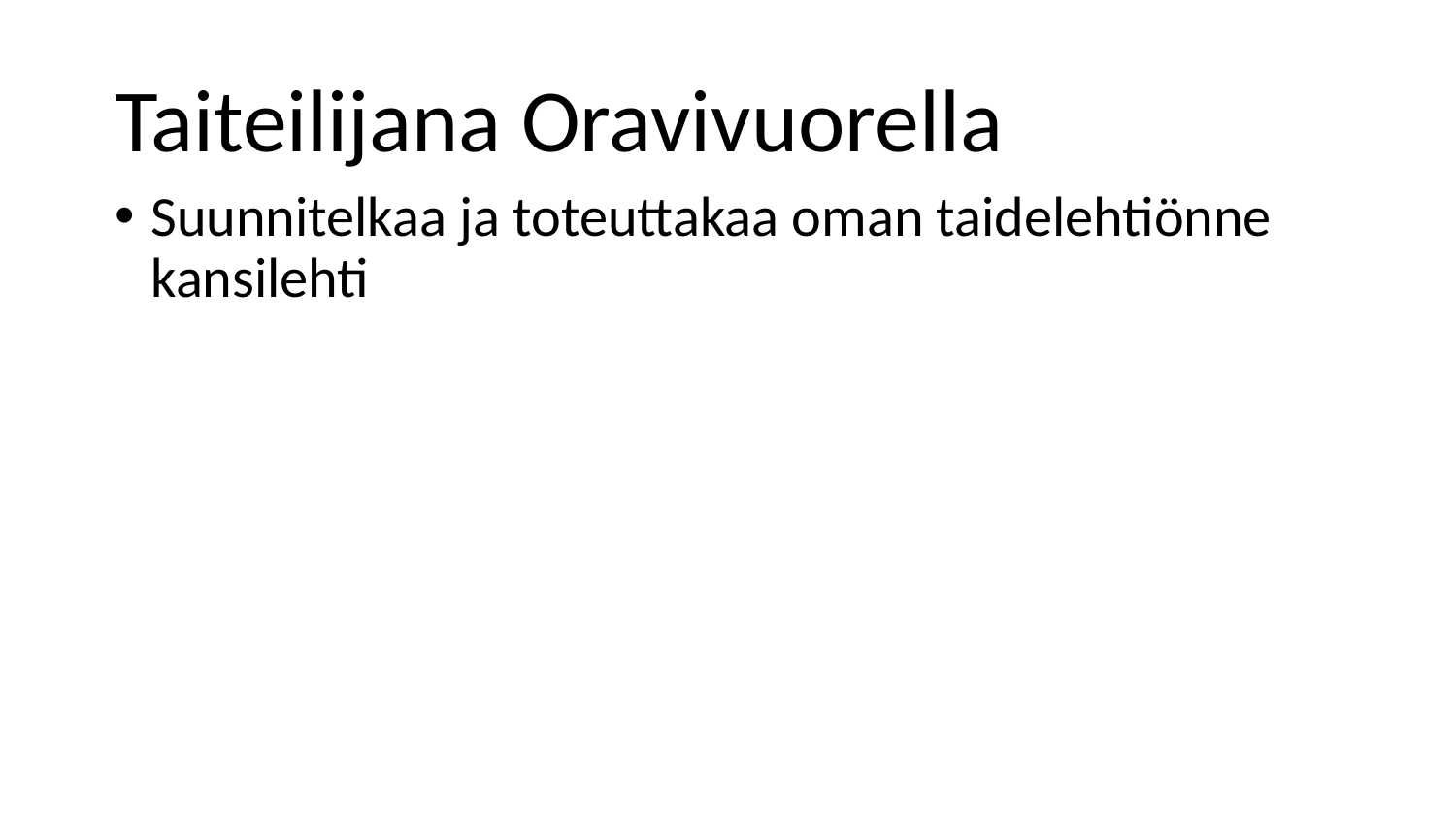

# Taiteilijana Oravivuorella
Suunnitelkaa ja toteuttakaa oman taidelehtiönne kansilehti